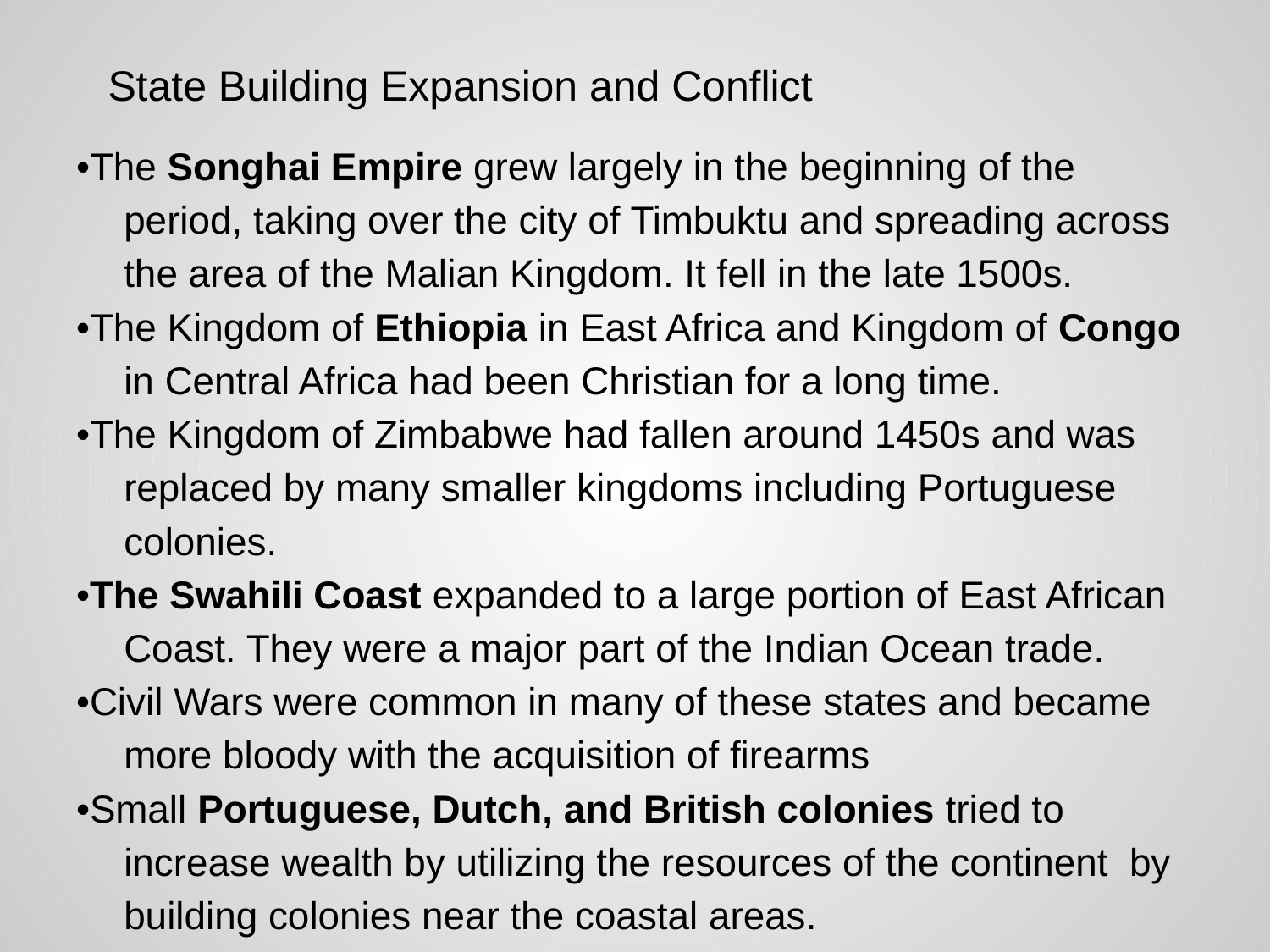

# State Building Expansion and Conflict
•The Songhai Empire grew largely in the beginning of the period, taking over the city of Timbuktu and spreading across the area of the Malian Kingdom. It fell in the late 1500s.
•The Kingdom of Ethiopia in East Africa and Kingdom of Congo in Central Africa had been Christian for a long time.
•The Kingdom of Zimbabwe had fallen around 1450s and was replaced by many smaller kingdoms including Portuguese colonies.
•The Swahili Coast expanded to a large portion of East African Coast. They were a major part of the Indian Ocean trade.
•Civil Wars were common in many of these states and became more bloody with the acquisition of firearms
•Small Portuguese, Dutch, and British colonies tried to increase wealth by utilizing the resources of the continent  by building colonies near the coastal areas.